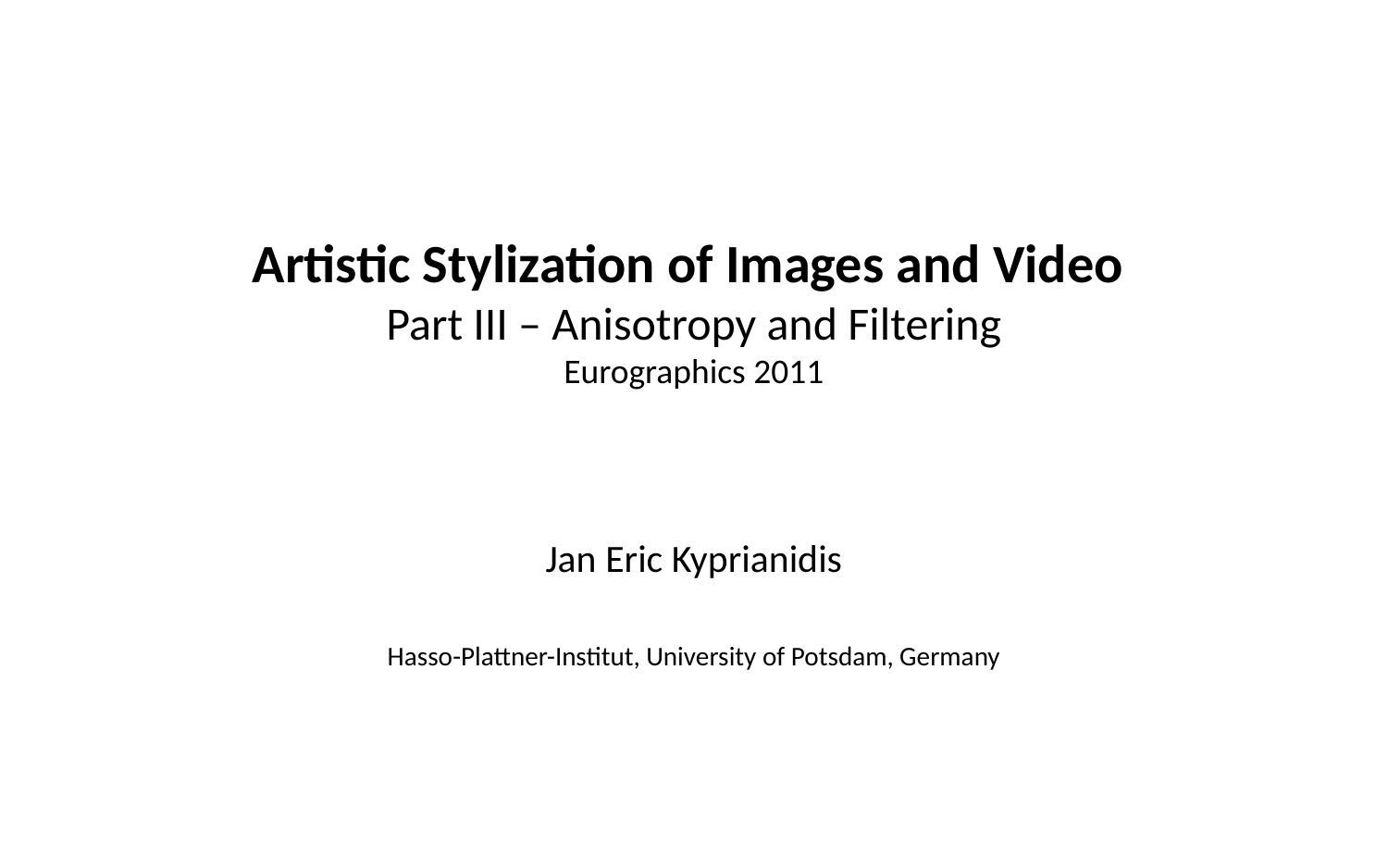

# Artistic Stylization of Images and Video Part III – Anisotropy and Filtering Eurographics 2011
Jan Eric Kyprianidis

Hasso-Plattner-Institut, University of Potsdam, Germany